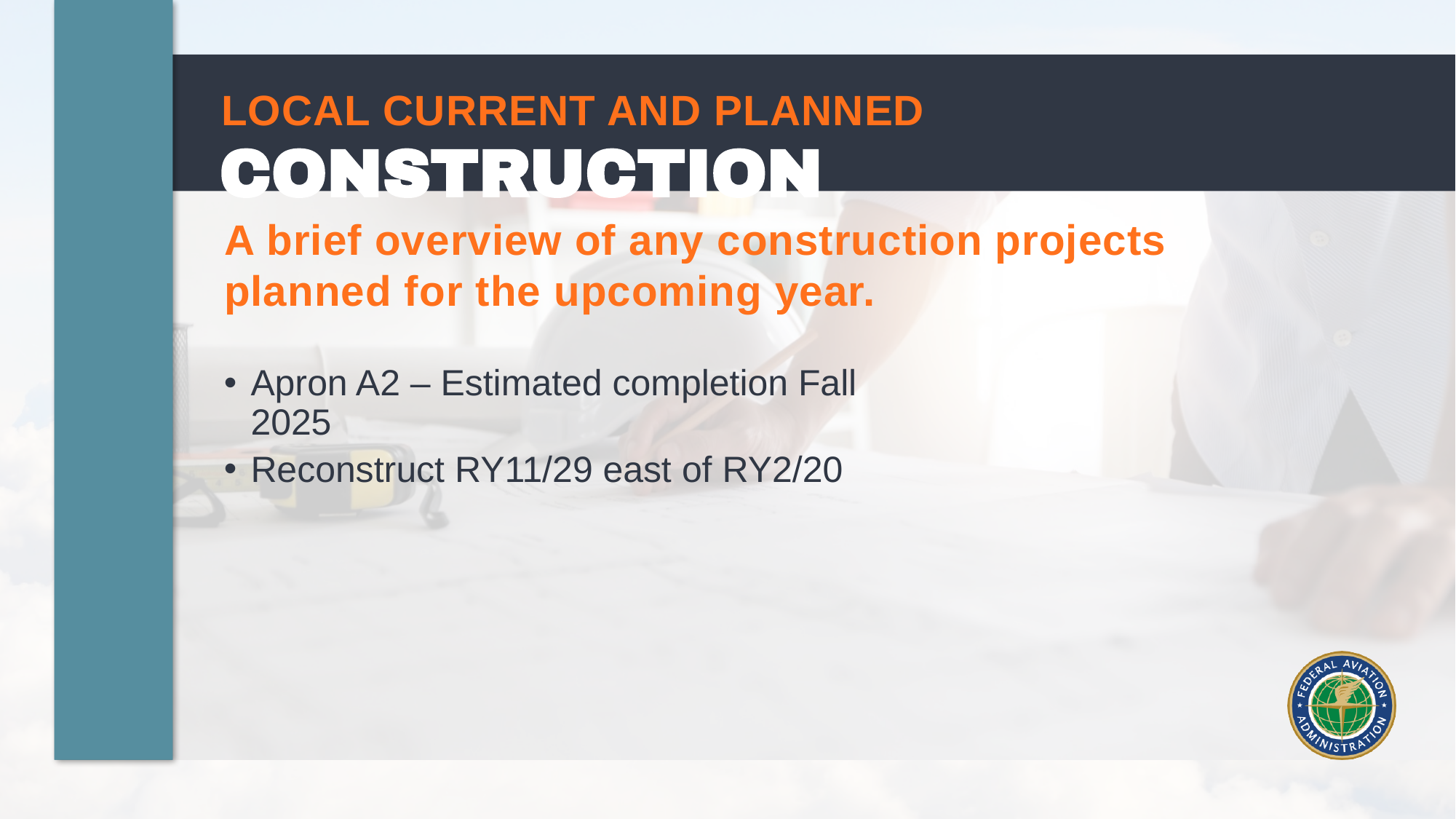

LOCAL CURRENT AND PLANNED
CONSTRUCTION
A brief overview of any construction projects planned for the upcoming year.

Apron A2 – Estimated completion Fall 2025
Reconstruct RY11/29 east of RY2/20